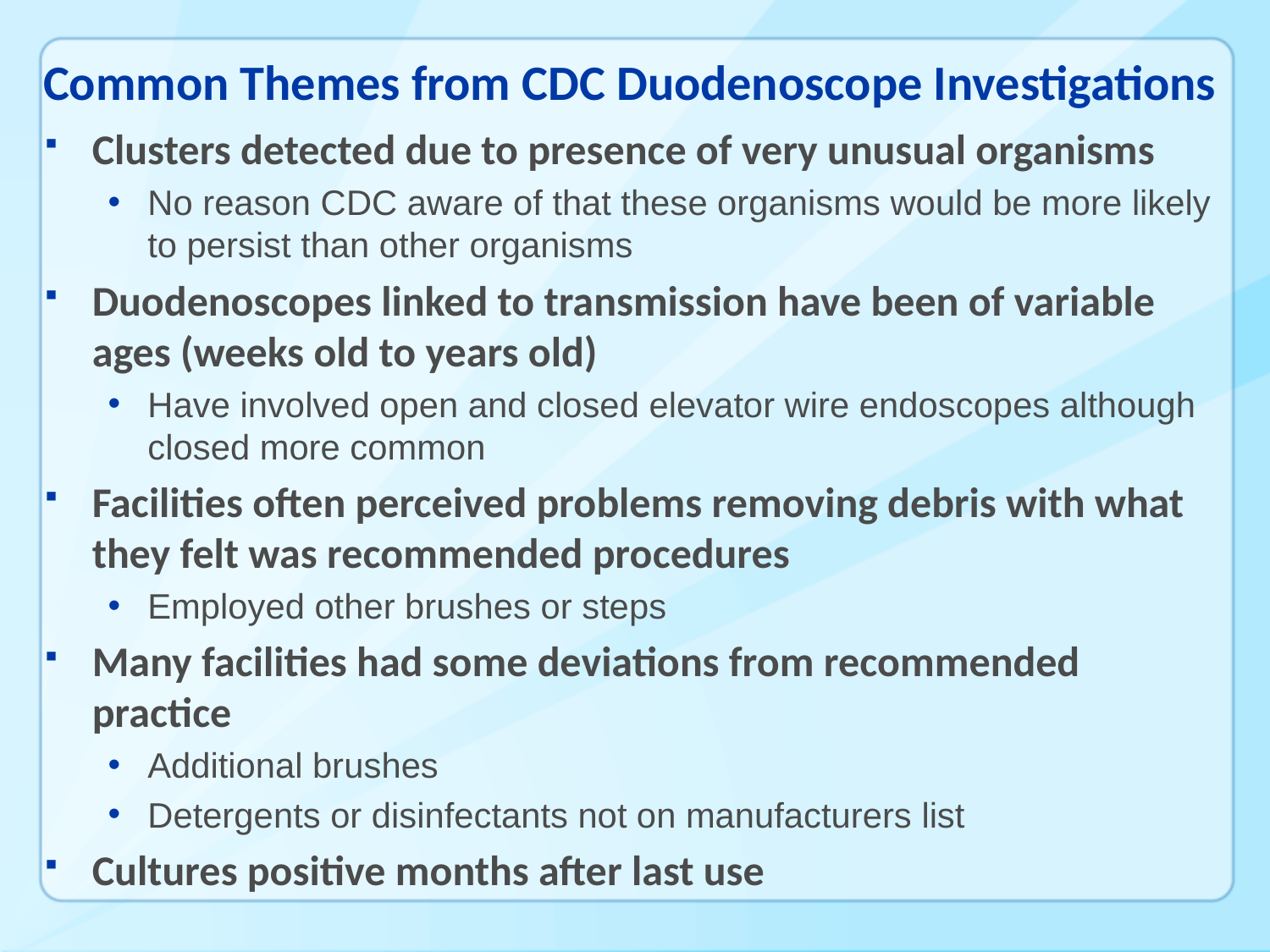

# Common Themes from CDC Duodenoscope Investigations
Clusters detected due to presence of very unusual organisms
No reason CDC aware of that these organisms would be more likely to persist than other organisms
Duodenoscopes linked to transmission have been of variable ages (weeks old to years old)
Have involved open and closed elevator wire endoscopes although closed more common
Facilities often perceived problems removing debris with what they felt was recommended procedures
Employed other brushes or steps
Many facilities had some deviations from recommended practice
Additional brushes
Detergents or disinfectants not on manufacturers list
Cultures positive months after last use